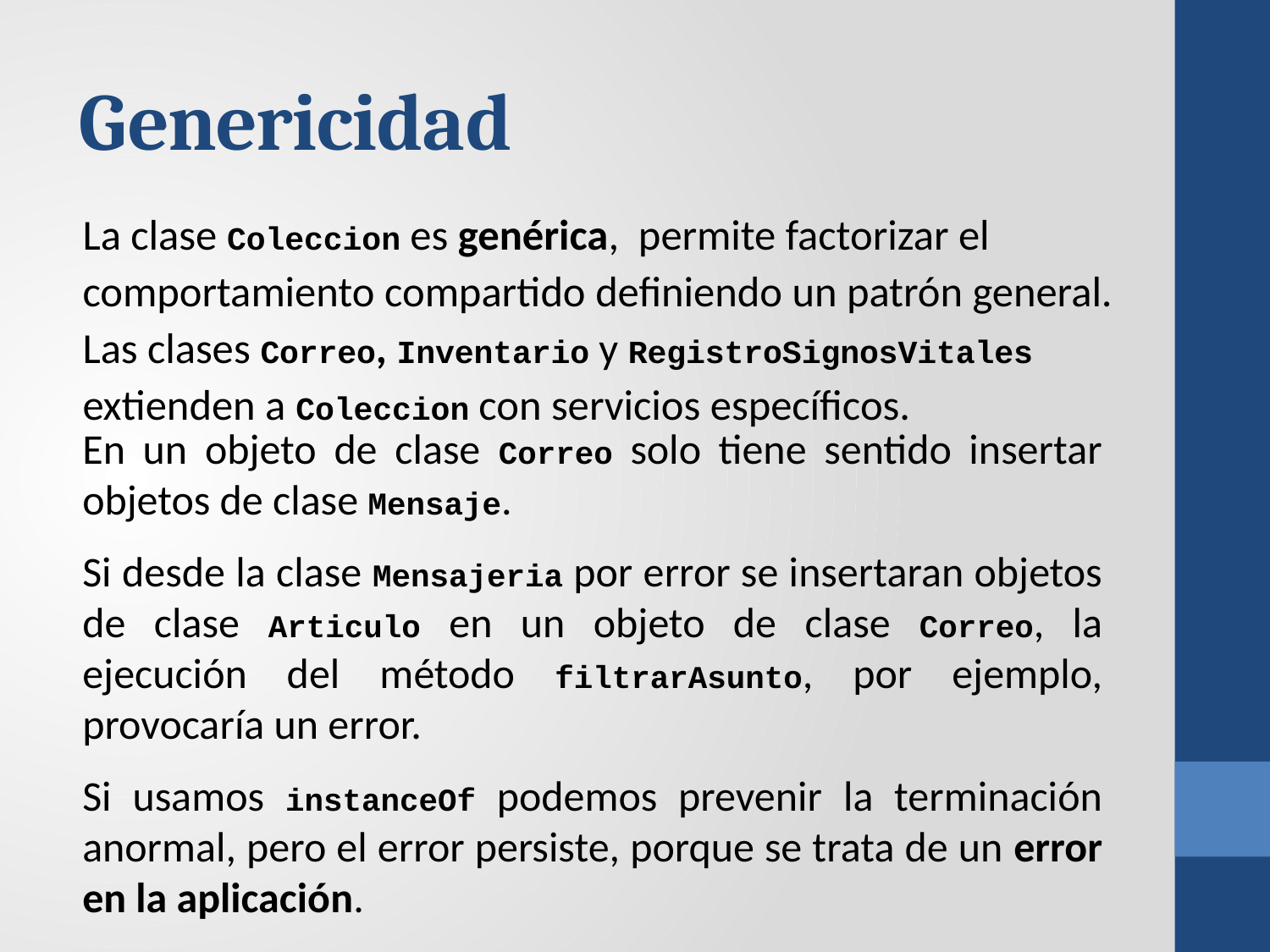

# Genericidad
La clase Coleccion es genérica,  permite factorizar el comportamiento compartido definiendo un patrón general. Las clases Correo, Inventario y RegistroSignosVitales extienden a Coleccion con servicios específicos.

En un objeto de clase Correo solo tiene sentido insertar objetos de clase Mensaje.
Si desde la clase Mensajeria por error se insertaran objetos de clase Articulo en un objeto de clase Correo, la ejecución del método filtrarAsunto, por ejemplo, provocaría un error.
Si usamos instanceOf podemos prevenir la terminación anormal, pero el error persiste, porque se trata de un error en la aplicación.